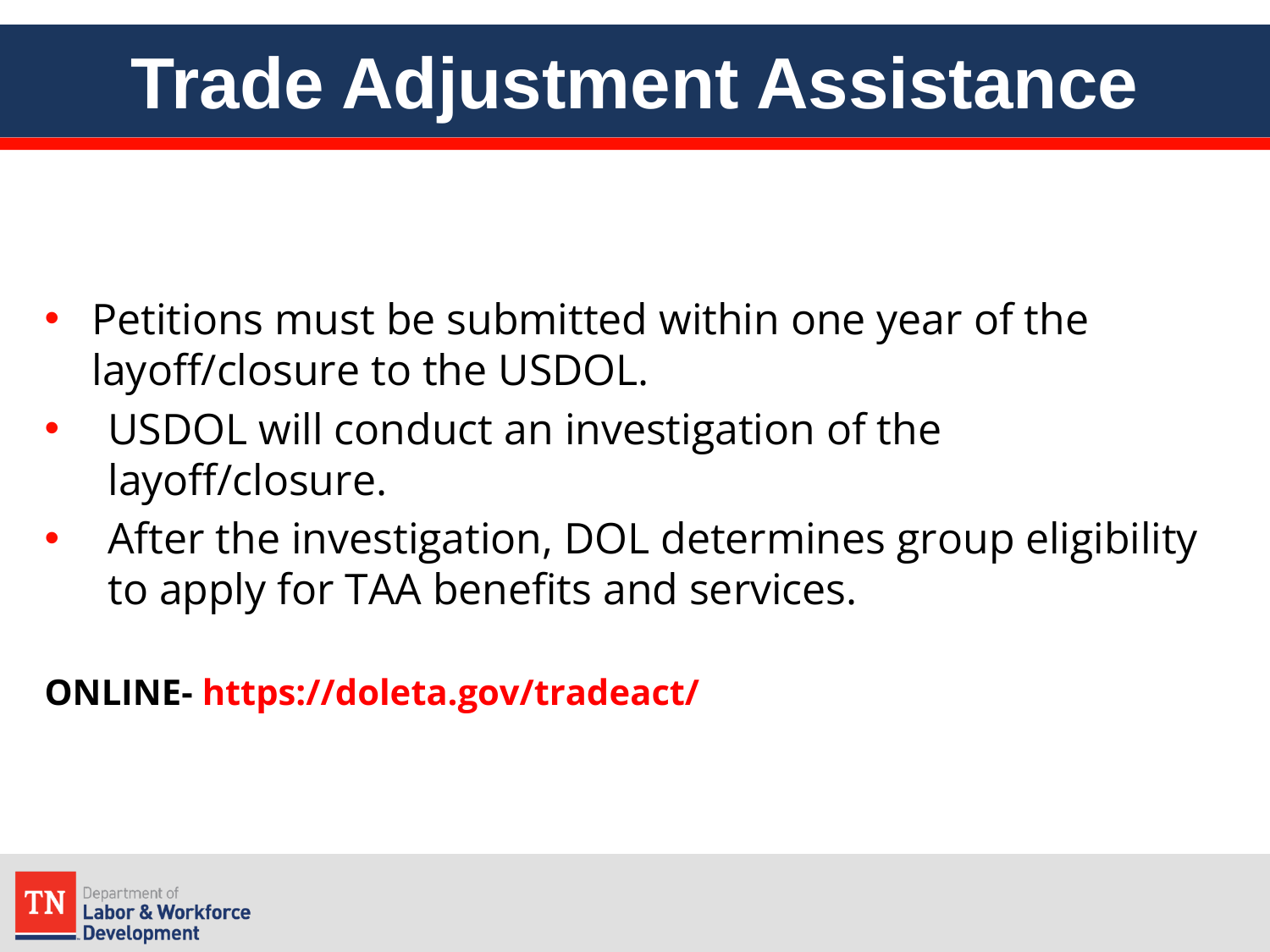

# Trade Adjustment Assistance
Petitions must be submitted within one year of the layoff/closure to the USDOL.
USDOL will conduct an investigation of the layoff/closure.
After the investigation, DOL determines group eligibility to apply for TAA benefits and services.

ONLINE- https://doleta.gov/tradeact/